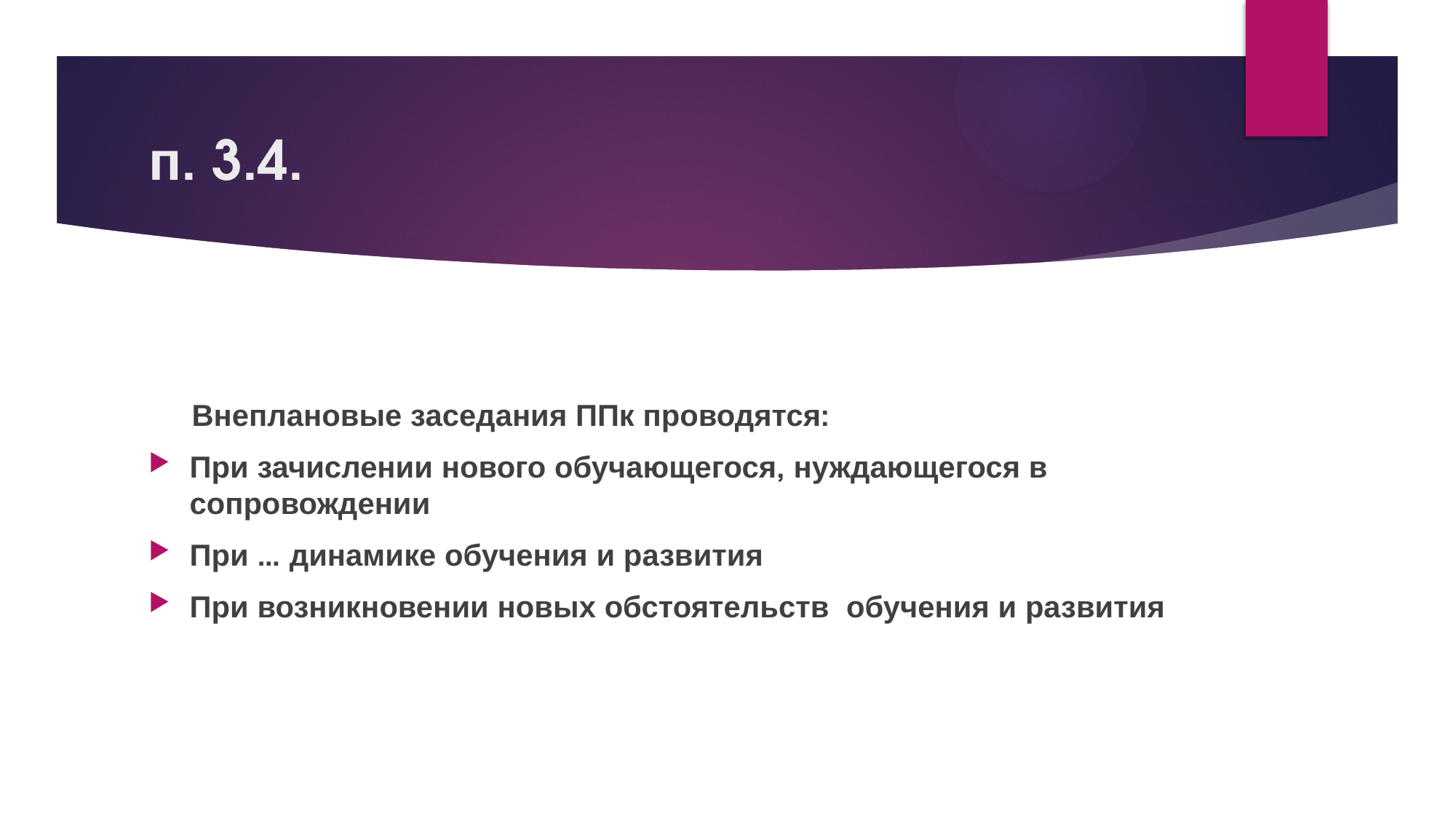

# п. 3.4.
Внеплановые заседания ППк проводятся:
При зачислении нового обучающегося, нуждающегося в сопровождении
При … динамике обучения и развития
При возникновении новых обстоятельств  обучения и развития